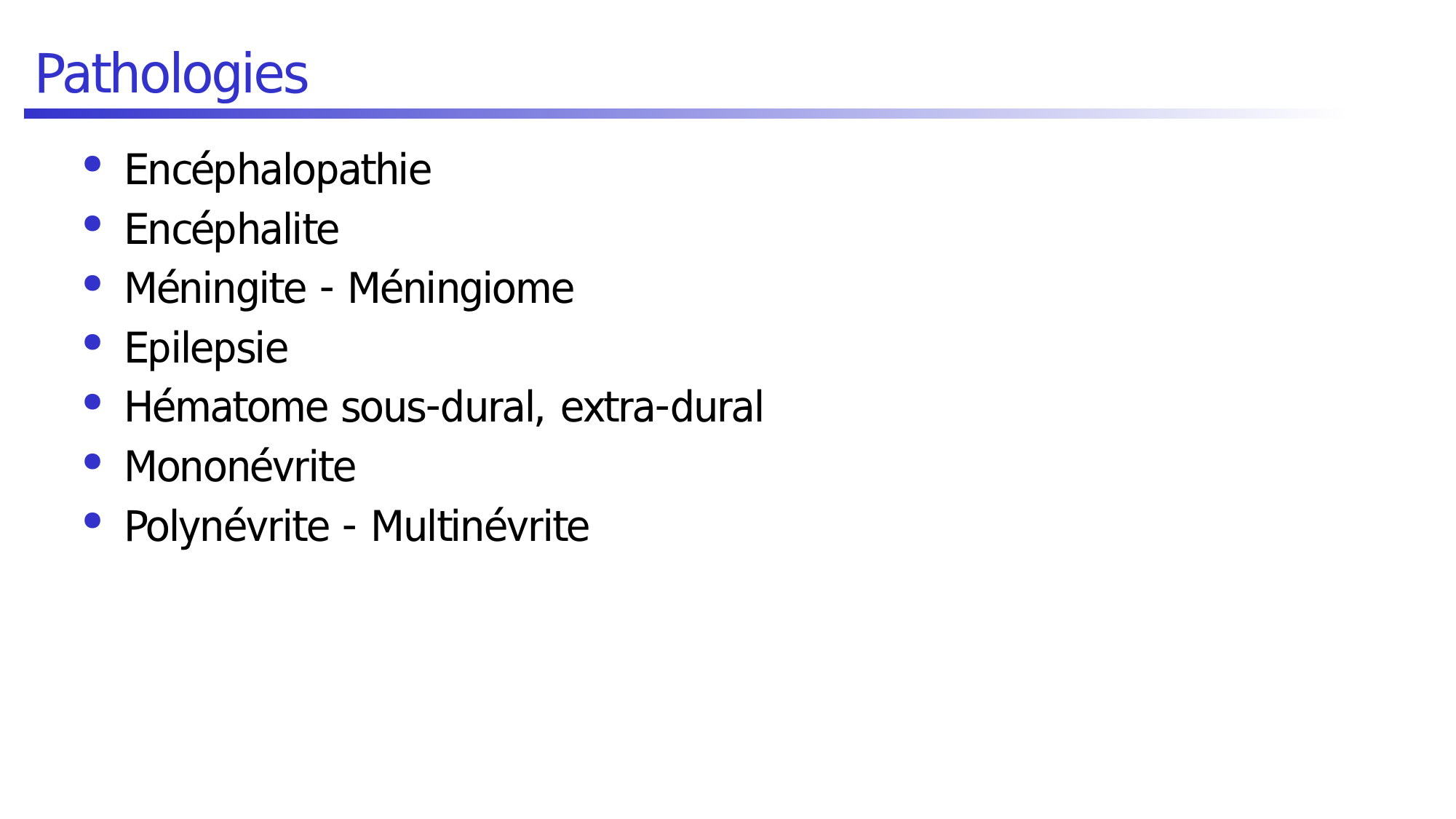

# Pathologies
Encéphalopathie
Encéphalite
Méningite - Méningiome
Epilepsie
Hématome sous-dural, extra-dural
Mononévrite
Polynévrite - Multinévrite